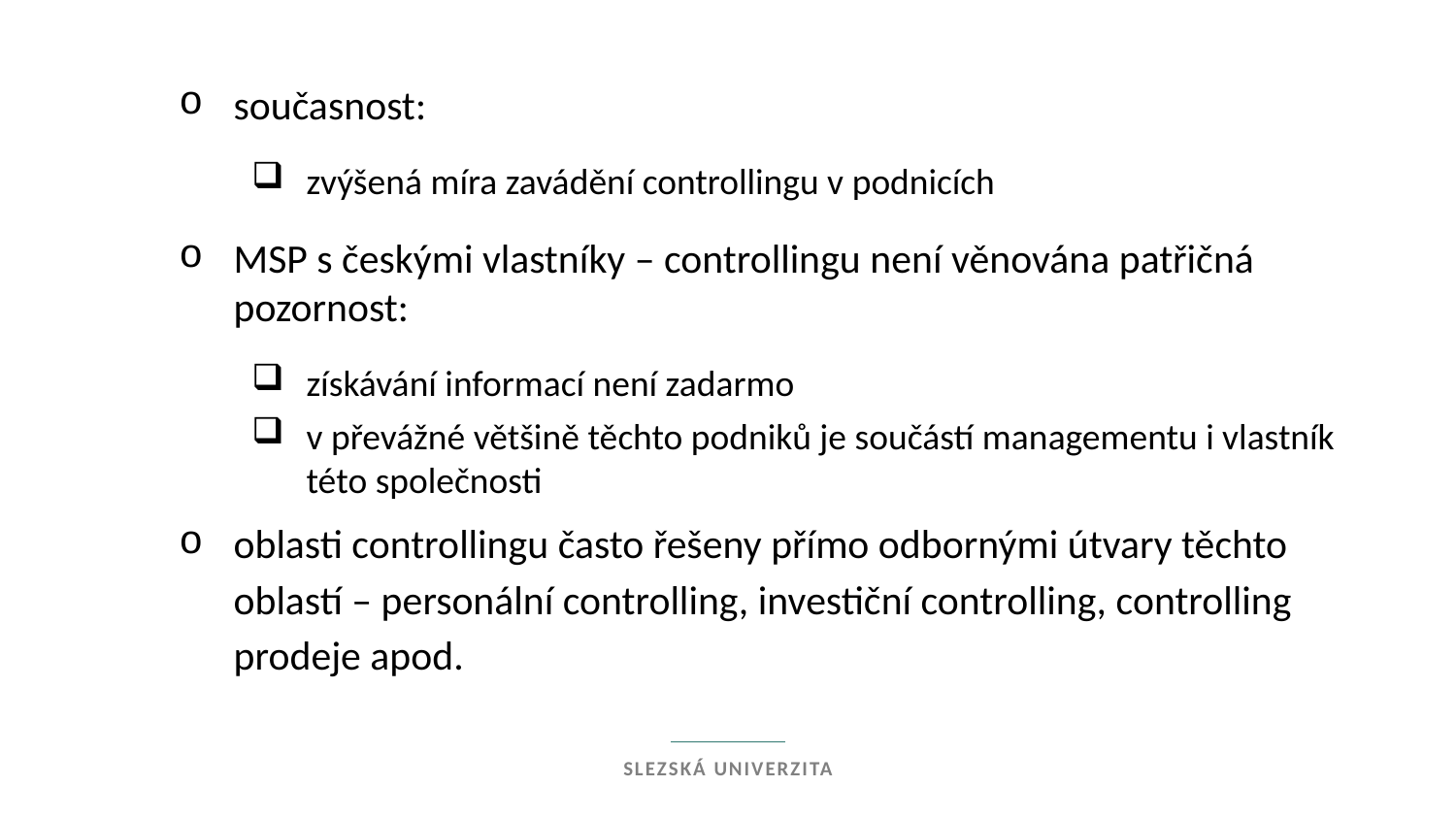

současnost:
zvýšená míra zavádění controllingu v podnicích
MSP s českými vlastníky – controllingu není věnována patřičná pozornost:
získávání informací není zadarmo
v převážné většině těchto podniků je součástí managementu i vlastník této společnosti
oblasti controllingu často řešeny přímo odbornými útvary těchto oblastí – personální controlling, investiční controlling, controlling prodeje apod.
Slezská univerzita